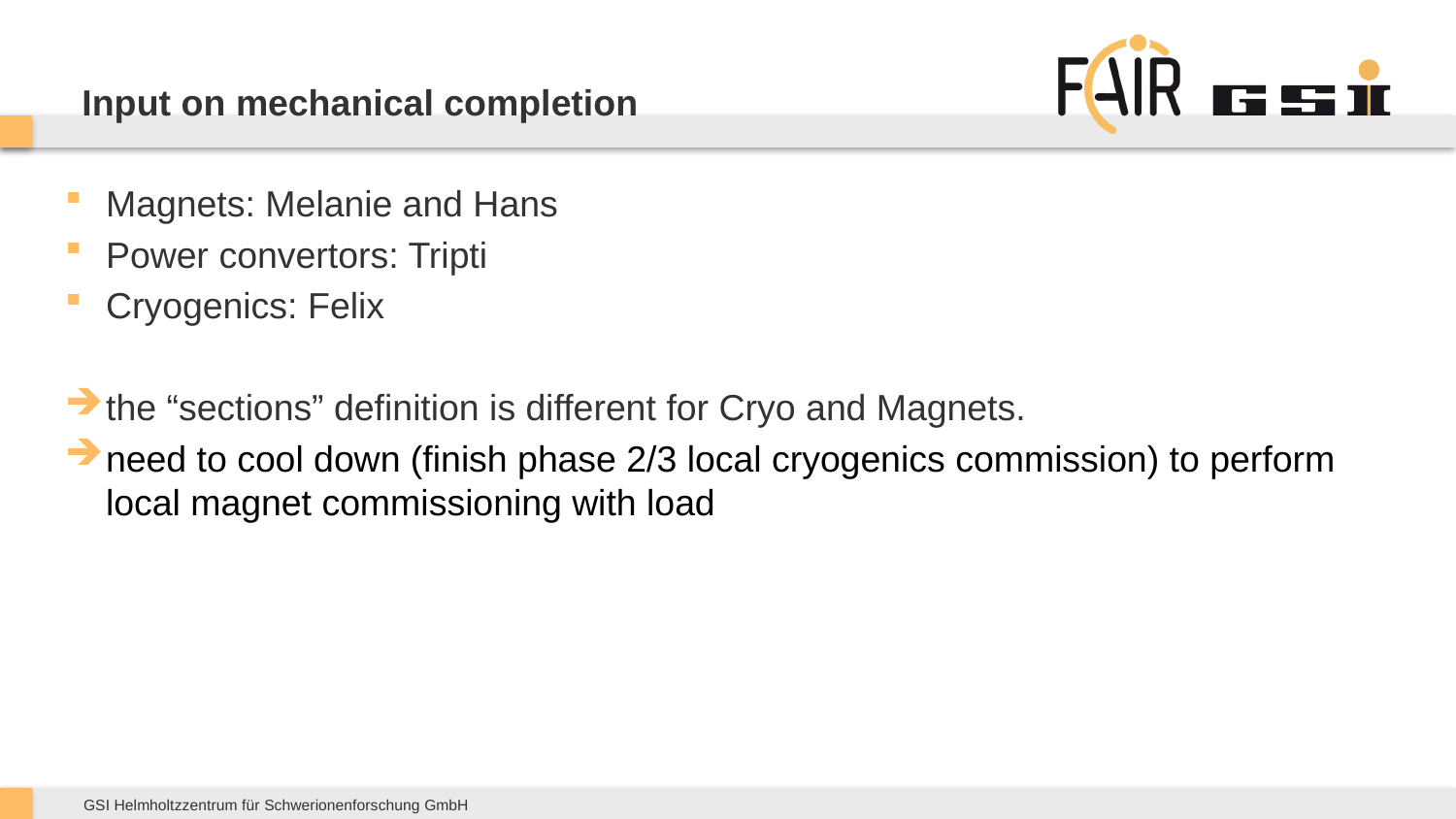

# Input on mechanical completion
Magnets: Melanie and Hans
Power convertors: Tripti
Cryogenics: Felix

the “sections” definition is different for Cryo and Magnets.
need to cool down (finish phase 2/3 local cryogenics commission) to perform local magnet commissioning with load